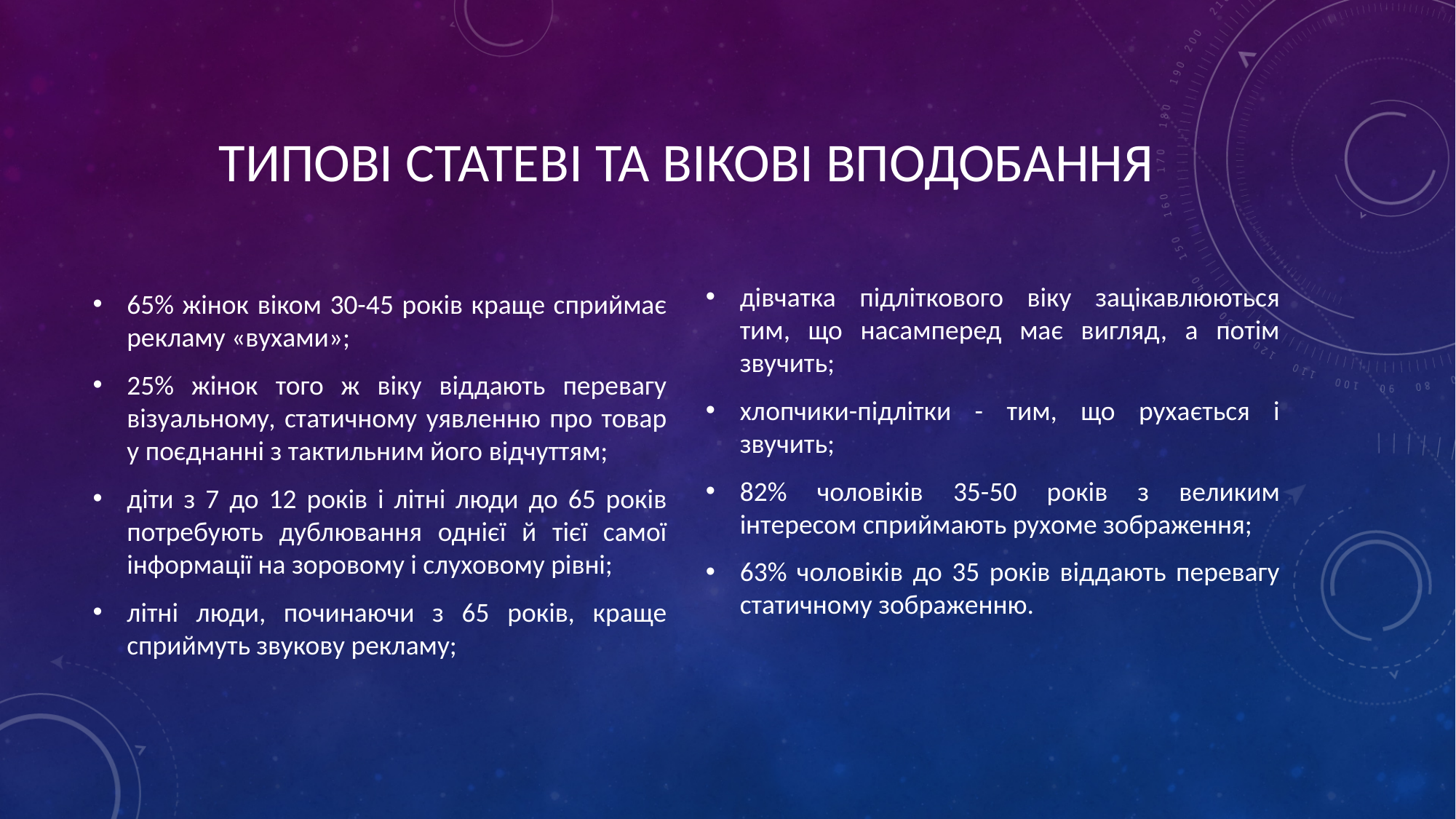

# типові статеві та вікові вподобання
65% жінок віком 30-45 років краще сприймає рекламу «вухами»;
25% жінок того ж віку віддають перевагу візуальному, статичному уявленню про товар у поєднанні з тактильним його відчуттям;
діти з 7 до 12 років і літні люди до 65 років потребують дублювання однієї й тієї самої інформації на зоровому і слуховому рівні;
літні люди, починаючи з 65 років, краще сприймуть звукову рекламу;
дівчатка підліткового віку зацікавлюються тим, що насамперед має вигляд, а потім звучить;
хлопчики-підлітки - тим, що рухається і звучить;
82% чоловіків 35-50 років з великим інтересом сприймають рухоме зображення;
63% чоловіків до 35 років віддають перевагу статичному зображенню.